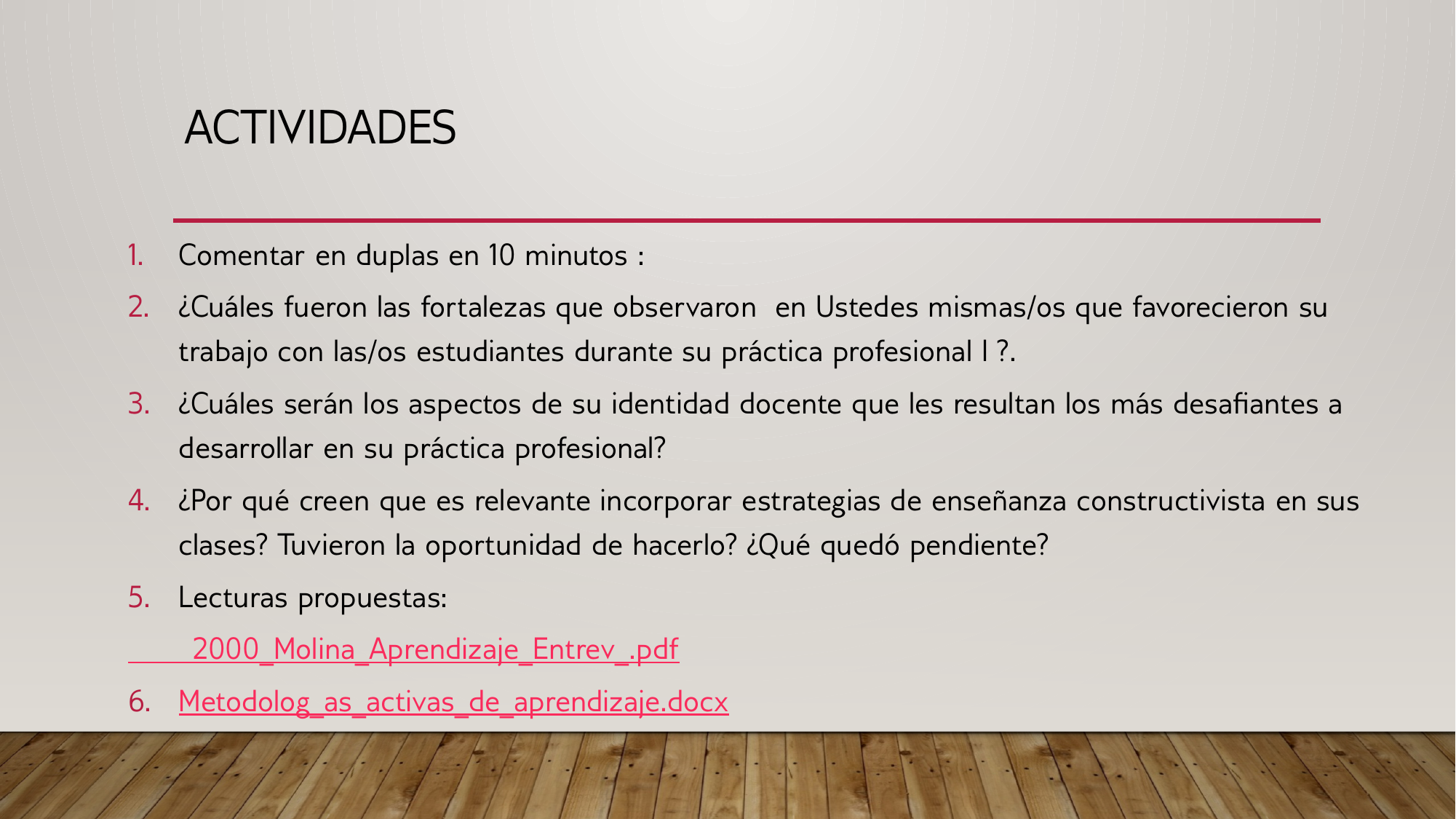

# Actividades
Comentar en duplas en 10 minutos :
¿Cuáles fueron las fortalezas que observaron  en Ustedes mismas/os que favorecieron su trabajo con las/os estudiantes durante su práctica profesional I ?.
¿Cuáles serán los aspectos de su identidad docente que les resultan los más desafiantes a desarrollar en su práctica profesional?
¿Por qué creen que es relevante incorporar estrategias de enseñanza constructivista en sus clases? Tuvieron la oportunidad de hacerlo? ¿Qué quedó pendiente?
Lecturas propuestas:
       2000_Molina_Aprendizaje_Entrev_.pdf
Metodolog_as_activas_de_aprendizaje.docx